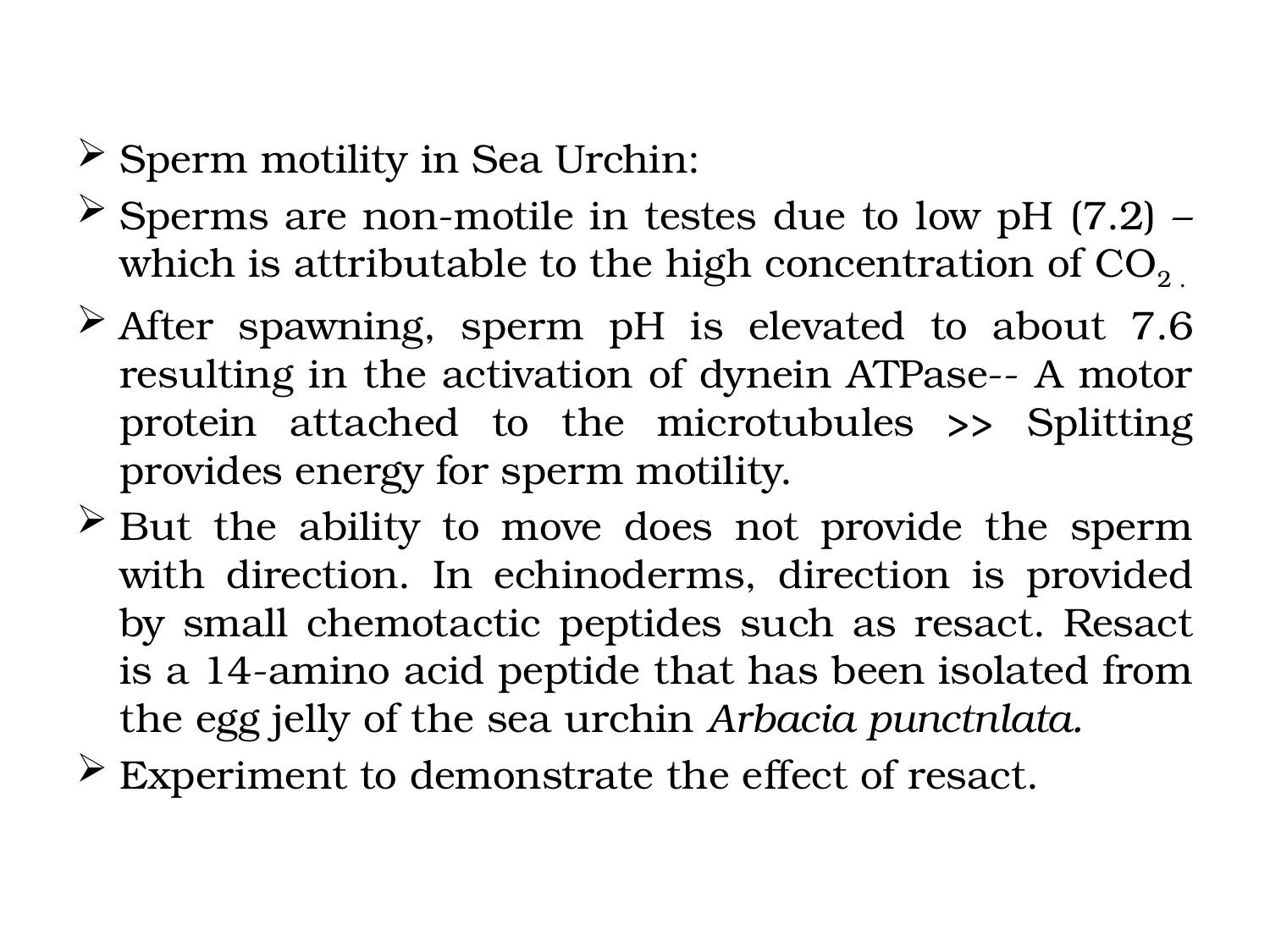

Sperm motility in Sea Urchin:
Sperms are non-motile in testes due to low pH (7.2) – which is attributable to the high concentration of CO2 .
After spawning, sperm pH is elevated to about 7.6 resulting in the activation of dynein ATPase-- A motor protein attached to the microtubules >> Splitting provides energy for sperm motility.
But the ability to move does not provide the sperm with direction. In echinoderms, direction is provided by small chemotactic peptides such as resact. Resact is a 14-amino acid peptide that has been isolated from the egg jelly of the sea urchin Arbacia punctnlata.
Experiment to demonstrate the effect of resact.